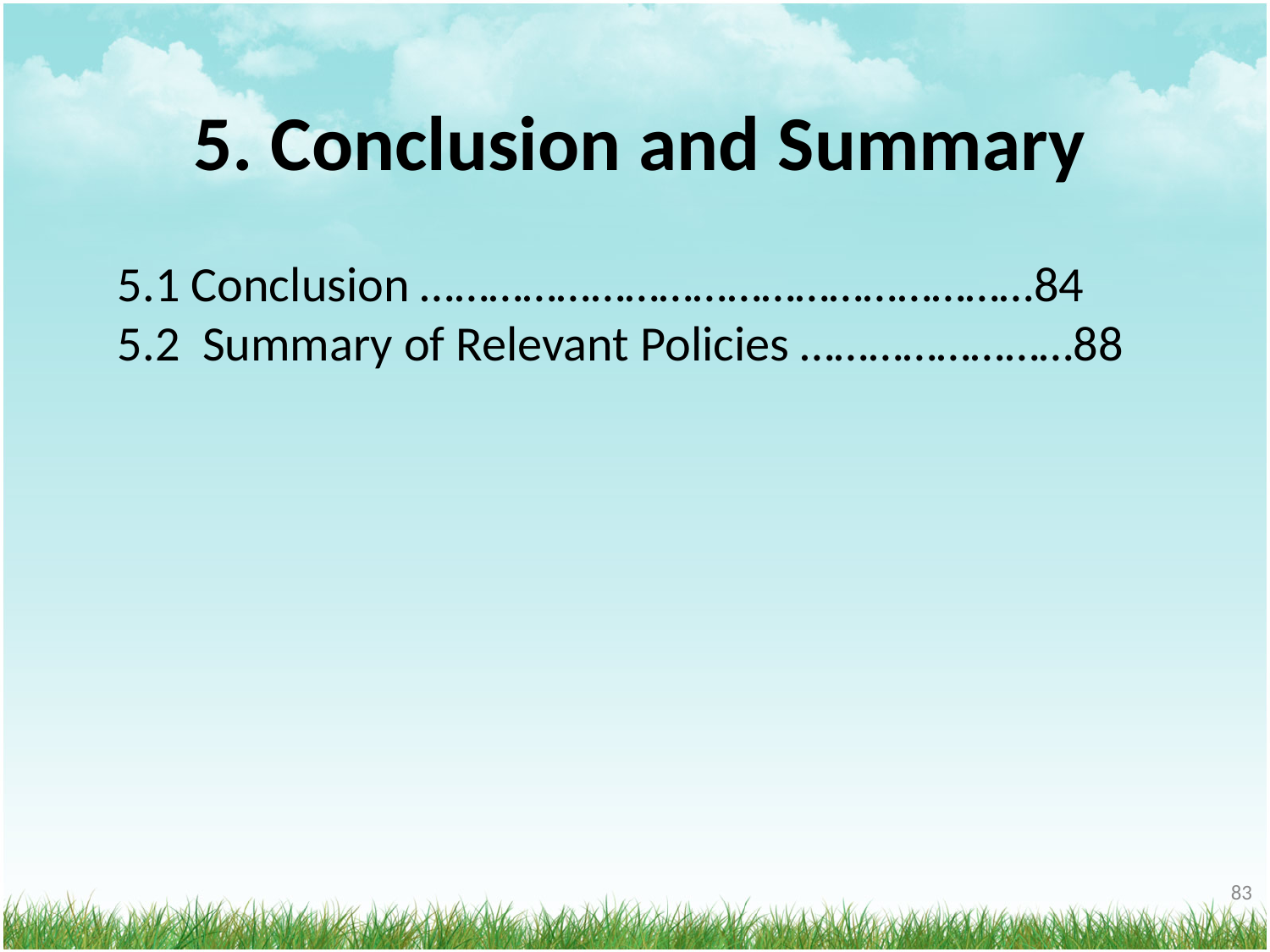

5. Conclusion and Summary
5.1 Conclusion ………………………………………………84
5.2  Summary of Relevant Policies ……………………88
83